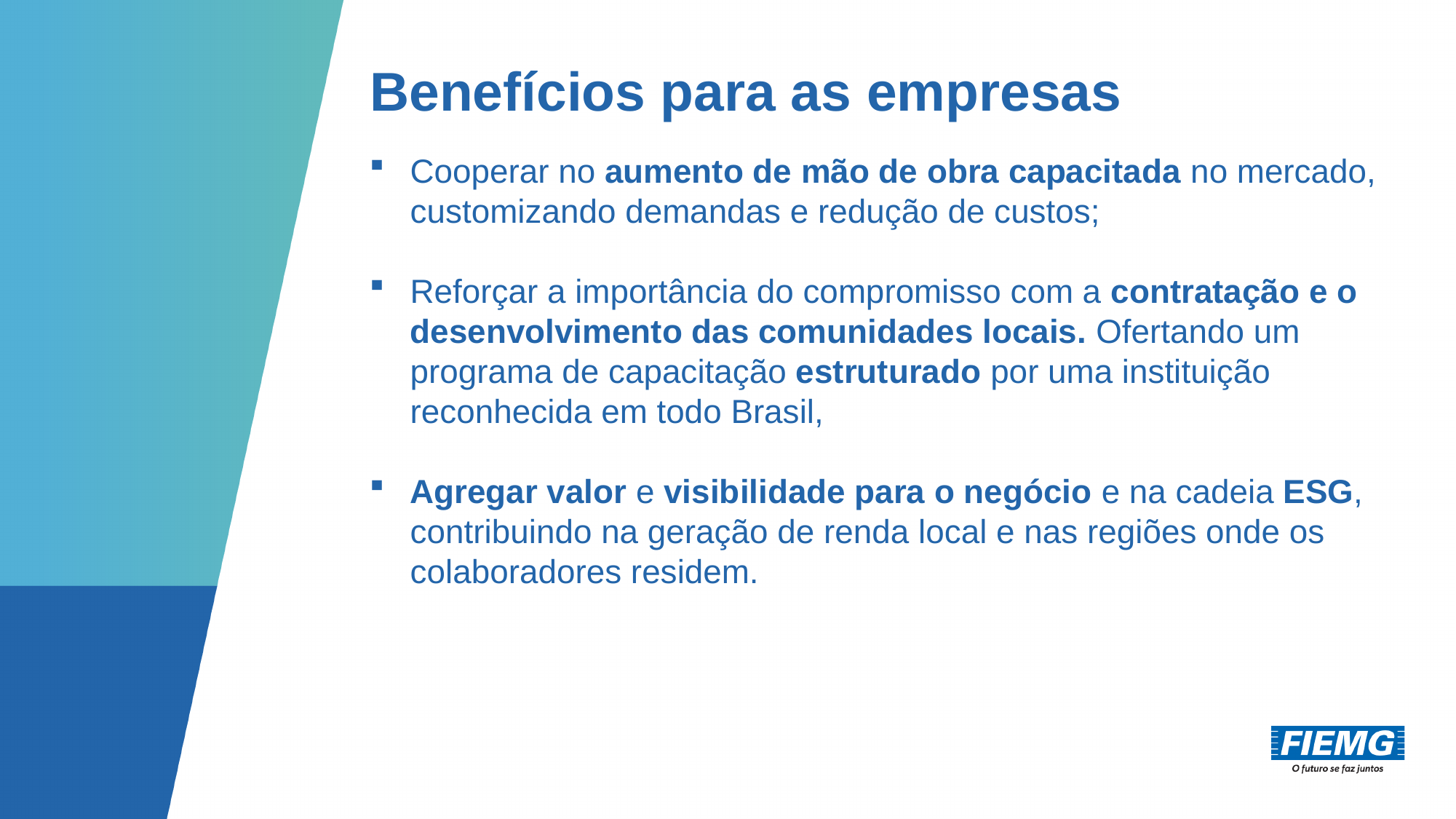

Benefícios para as empresas
Cooperar no aumento de mão de obra capacitada no mercado, customizando demandas e redução de custos;

Reforçar a importância do compromisso com a contratação e o desenvolvimento das comunidades locais. Ofertando um programa de capacitação estruturado por uma instituição reconhecida em todo Brasil,

Agregar valor e visibilidade para o negócio e na cadeia ESG, contribuindo na geração de renda local e nas regiões onde os colaboradores residem.